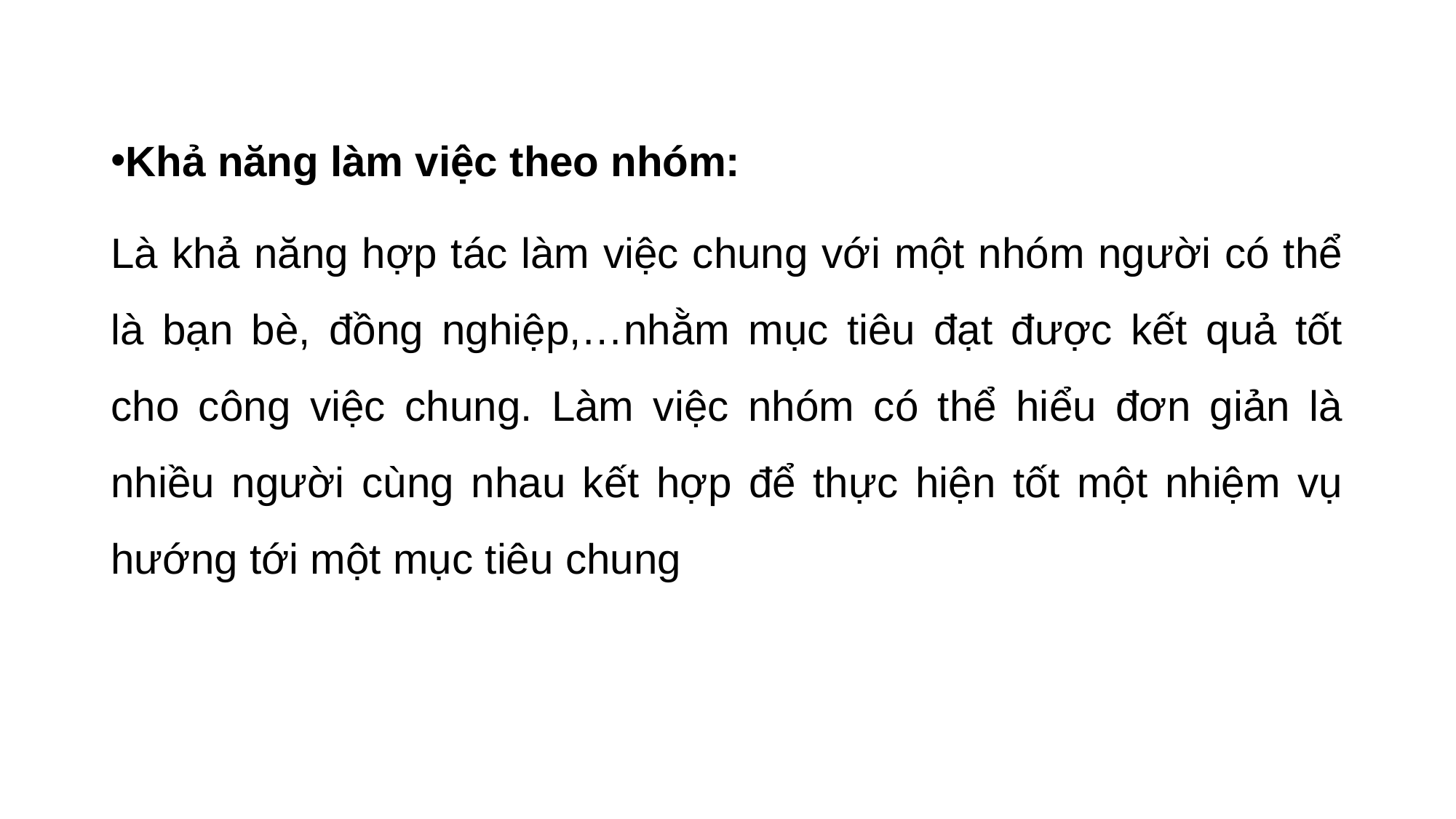

#
Khả năng làm việc theo nhóm:
Là khả năng hợp tác làm việc chung với một nhóm người có thể là bạn bè, đồng nghiệp,…nhằm mục tiêu đạt được kết quả tốt cho công việc chung. Làm việc nhóm có thể hiểu đơn giản là nhiều người cùng nhau kết hợp để thực hiện tốt một nhiệm vụ hướng tới một mục tiêu chung